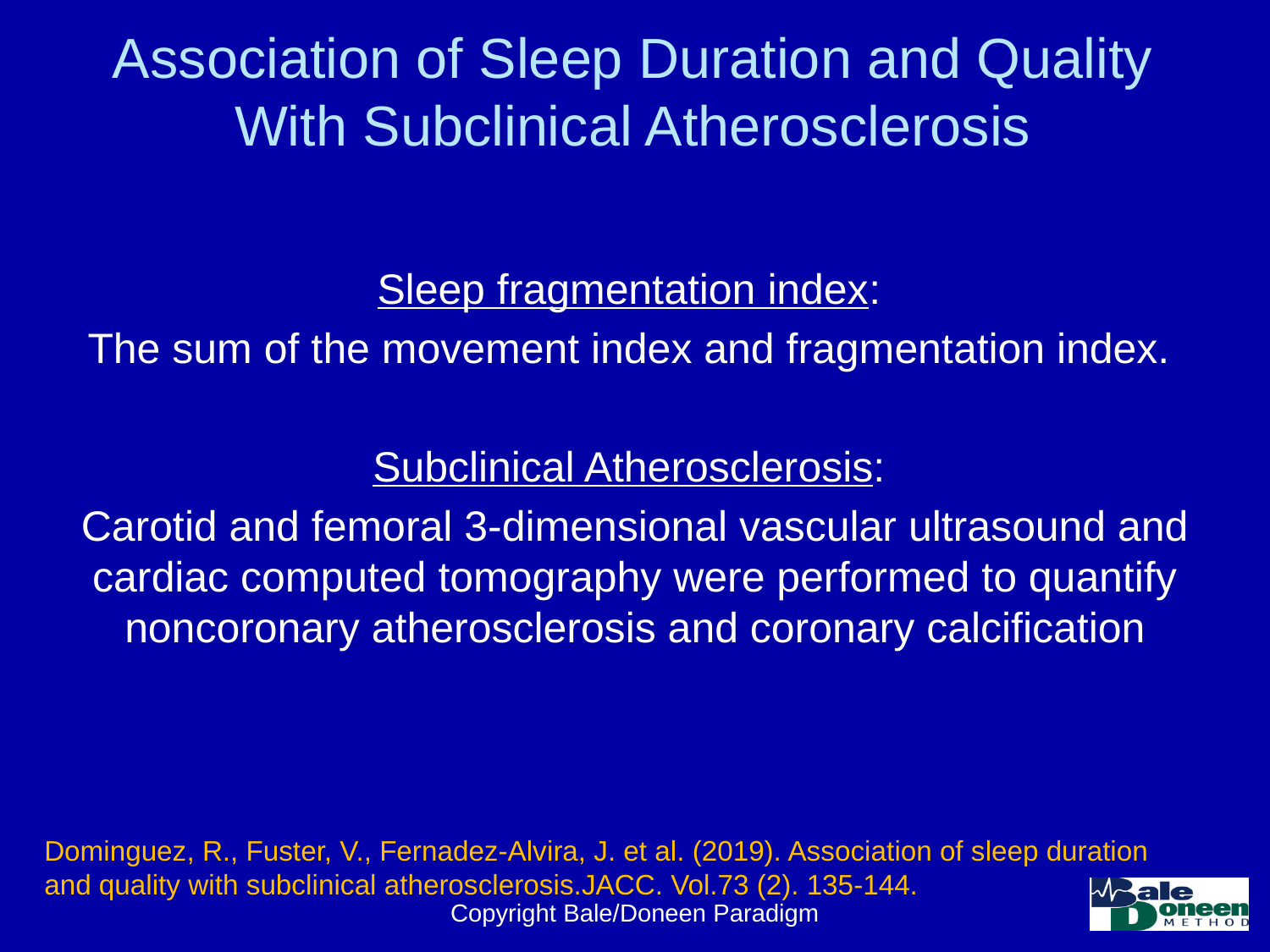

# Association of Sleep Duration and Quality With Subclinical Atherosclerosis
Sleep fragmentation index:
The sum of the movement index and fragmentation index.

Subclinical Atherosclerosis:
Carotid and femoral 3-dimensional vascular ultrasound and cardiac computed tomography were performed to quantify noncoronary atherosclerosis and coronary calcification
Dominguez, R., Fuster, V., Fernadez-Alvira, J. et al. (2019). Association of sleep duration and quality with subclinical atherosclerosis.JACC. Vol.73 (2). 135-144.
Copyright Bale/Doneen Paradigm